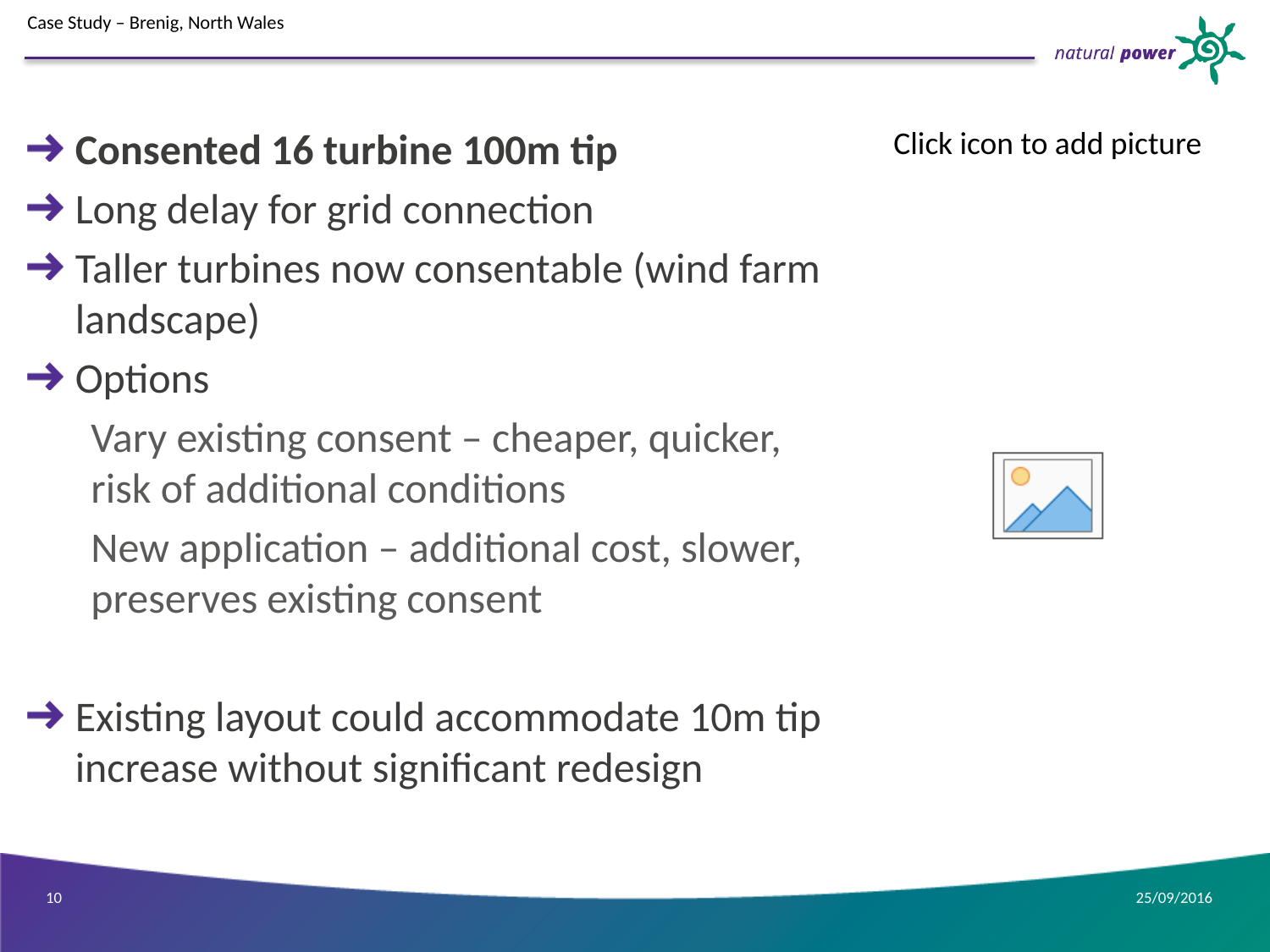

# Case Study – Brenig, North Wales

Consented 16 turbine 100m tip
Long delay for grid connection
Taller turbines now consentable (wind farm landscape)
Options
Vary existing consent – cheaper, quicker, risk of additional conditions
New application – additional cost, slower, preserves existing consent

Existing layout could accommodate 10m tip increase without significant redesign

10
25/09/2016